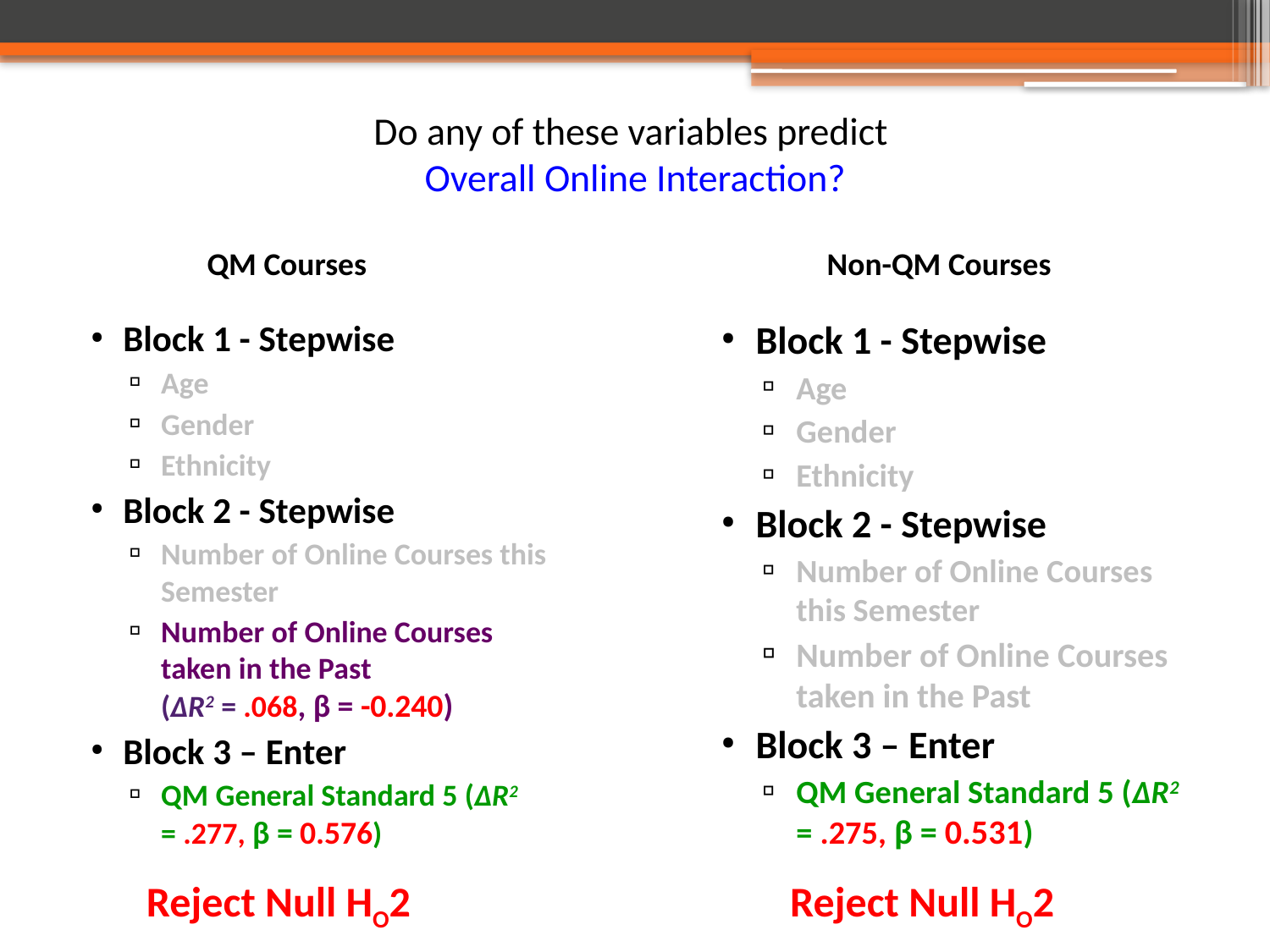

# Do any of these variables predict Overall Online Interaction?
QM Courses
Non-QM Courses
Block 1 - Stepwise
Age
Gender
Ethnicity
Block 2 - Stepwise
Number of Online Courses this Semester
Number of Online Courses taken in the Past
(ΔR2 = .068, β = -0.240)
Block 3 – Enter
QM General Standard 5 (ΔR2 = .277, β = 0.576)

Block 1 - Stepwise
Age
Gender
Ethnicity
Block 2 - Stepwise
Number of Online Courses this Semester
Number of Online Courses taken in the Past
Block 3 – Enter
QM General Standard 5 (ΔR2 = .275, β = 0.531)

Reject Null HO2
Reject Null HO2